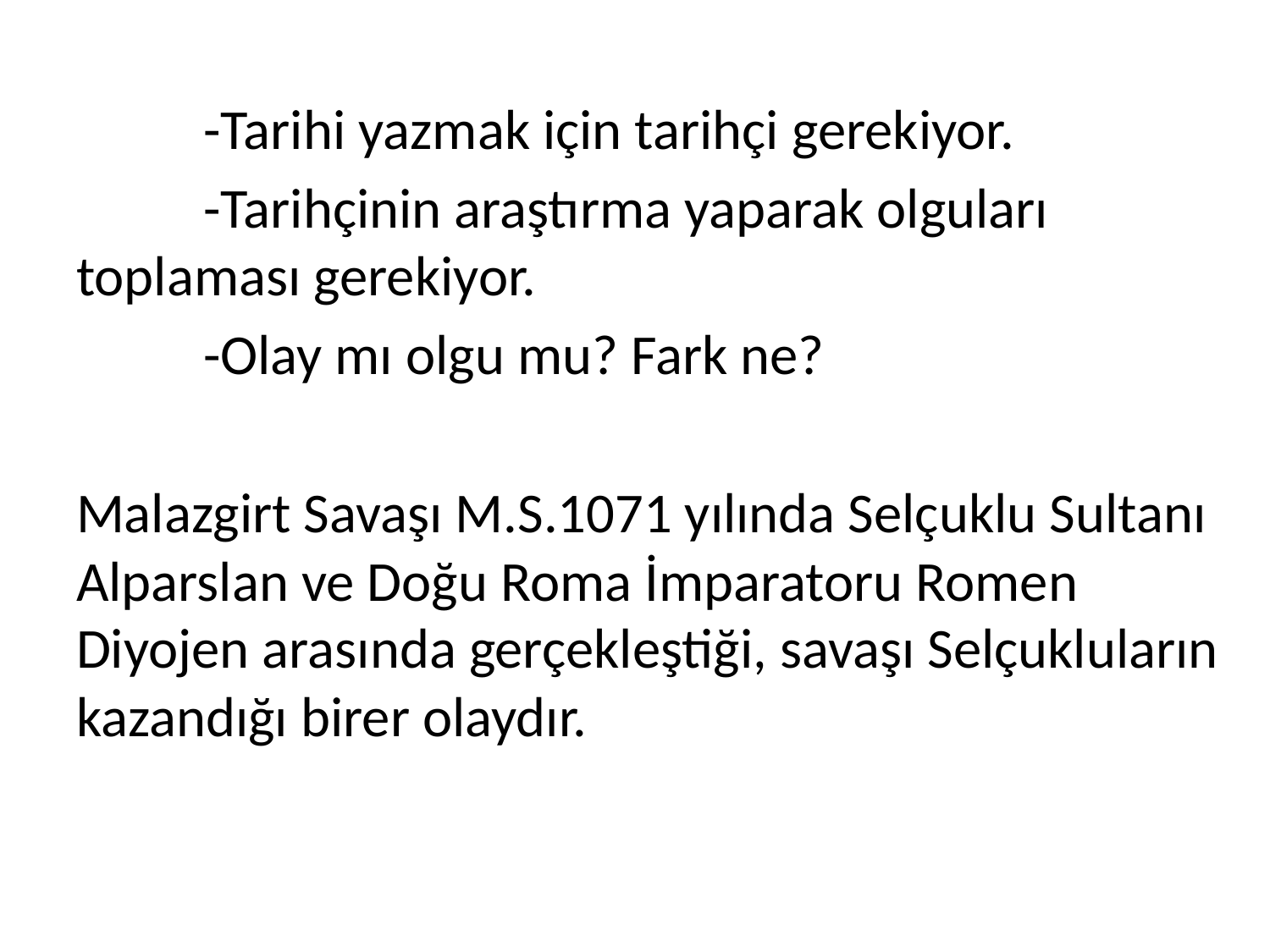

-Tarihi yazmak için tarihçi gerekiyor.
	-Tarihçinin araştırma yaparak olguları toplaması gerekiyor.
	-Olay mı olgu mu? Fark ne?

Malazgirt Savaşı M.S.1071 yılında Selçuklu Sultanı Alparslan ve Doğu Roma İmparatoru Romen Diyojen arasında gerçekleştiği, savaşı Selçukluların kazandığı birer olaydır.